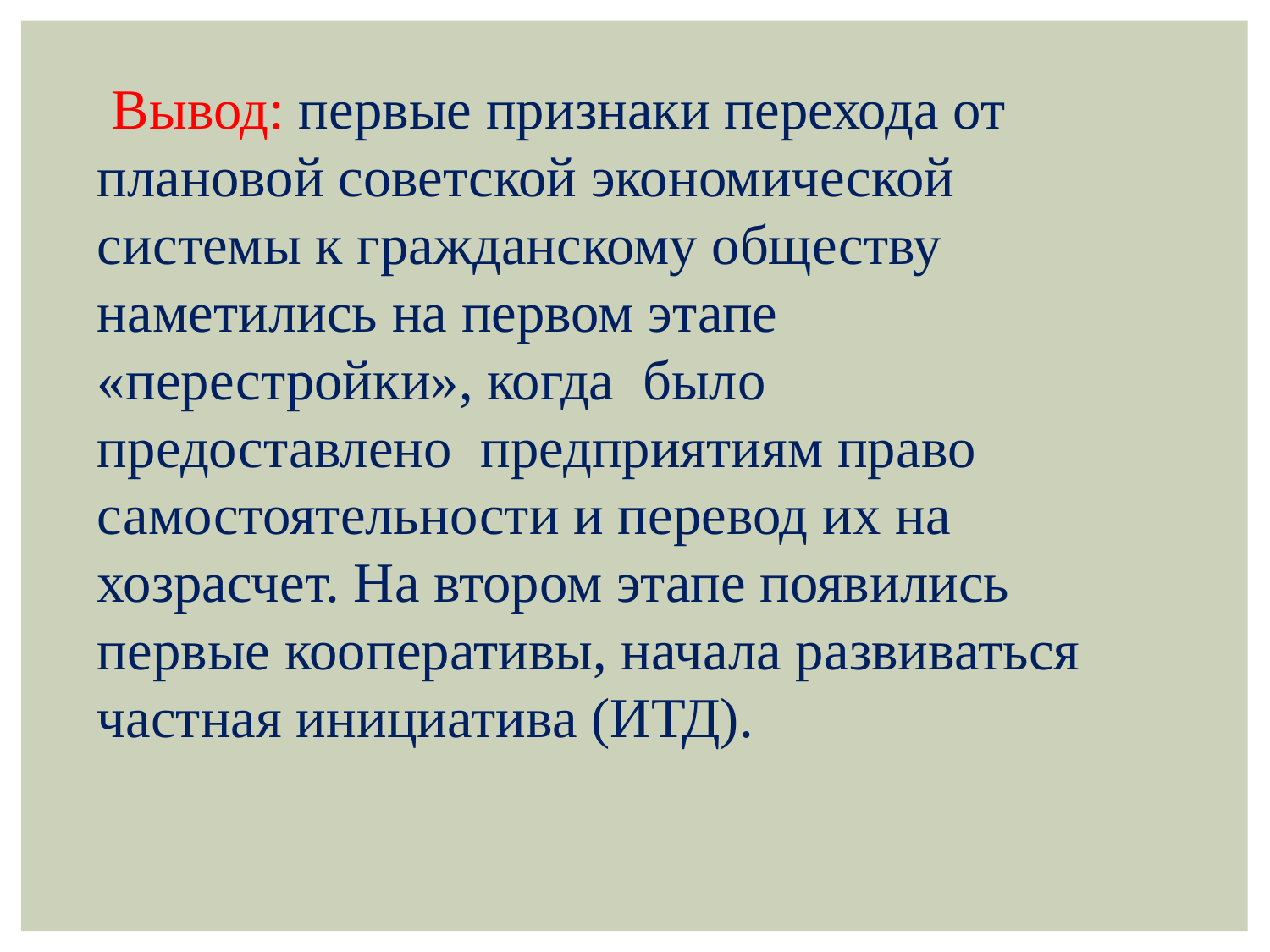

Вывод: первые признаки перехода от  плановой советской экономической системы к гражданскому обществу наметились на первом этапе «перестройки», когда  было  предоставлено  предприятиям право самостоятельности и перевод их на хозрасчет. На втором этапе появились первые кооперативы, начала развиваться частная инициатива (ИТД).